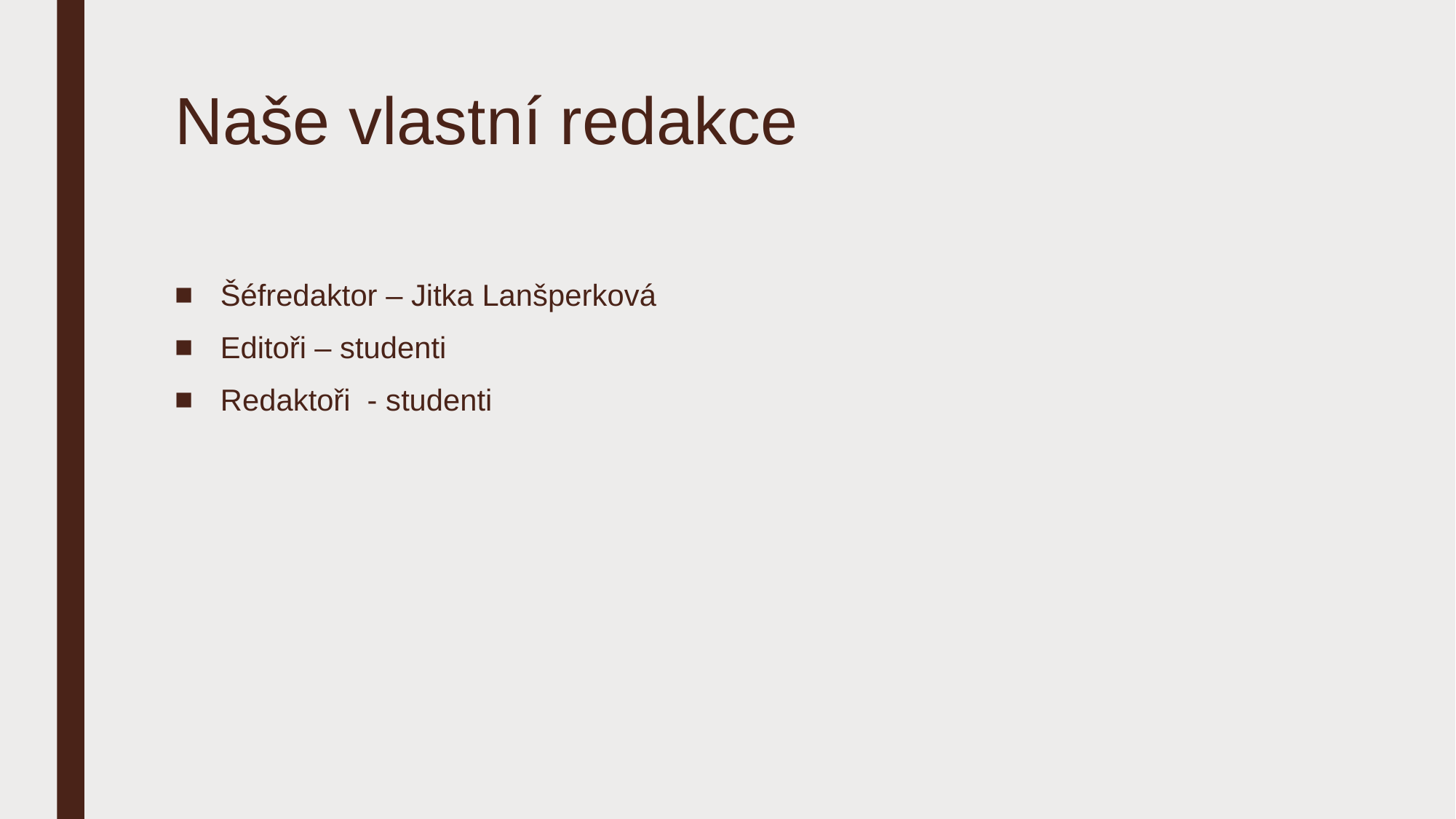

# Naše vlastní redakce
Šéfredaktor – Jitka Lanšperková
Editoři – studenti
Redaktoři  - studenti